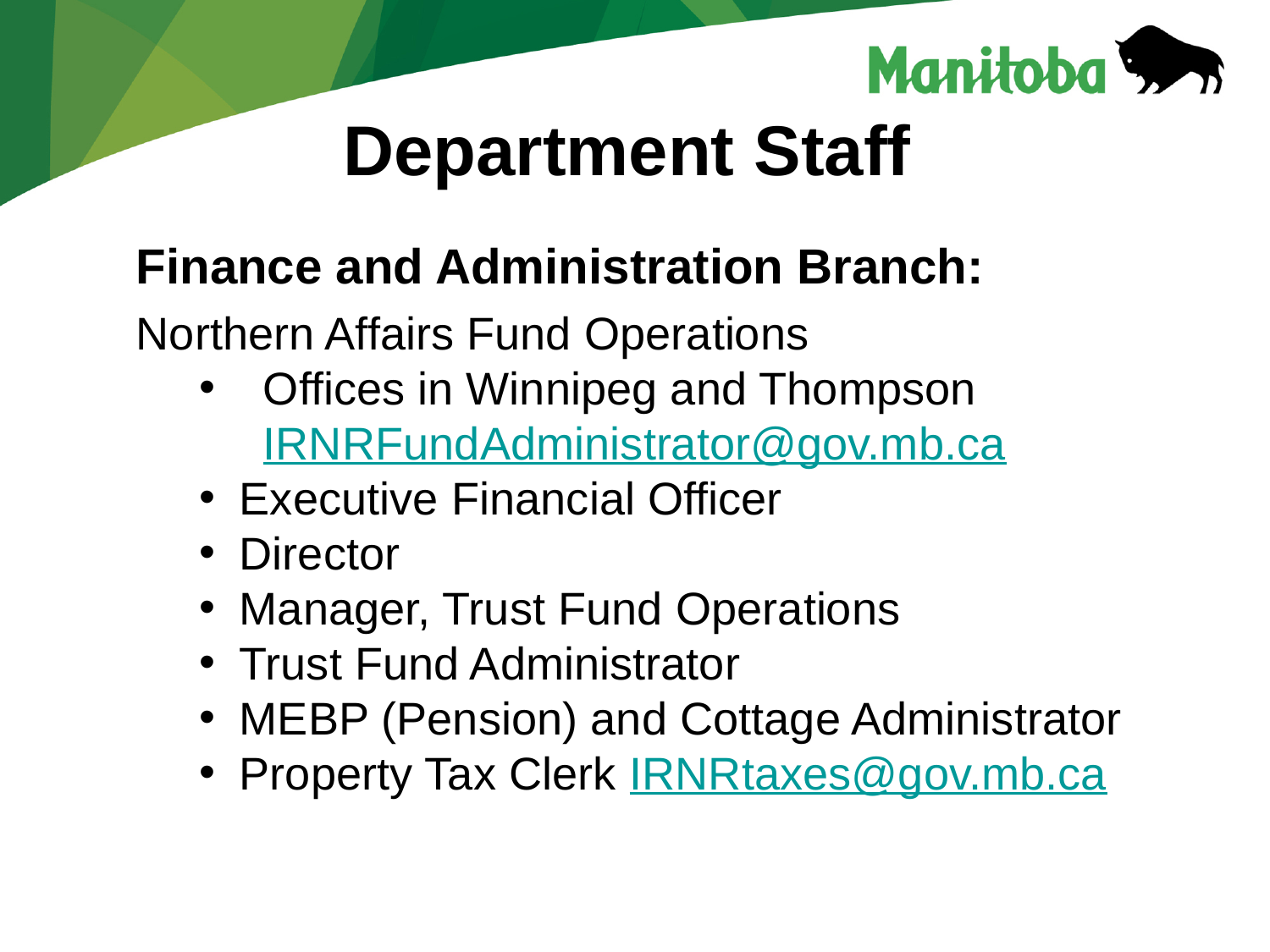

# Department Staff
Finance and Administration Branch:
Northern Affairs Fund Operations
Offices in Winnipeg and Thompson
IRNRFundAdministrator@gov.mb.ca
Executive Financial Officer
Director
Manager, Trust Fund Operations
Trust Fund Administrator
MEBP (Pension) and Cottage Administrator
Property Tax Clerk IRNRtaxes@gov.mb.ca